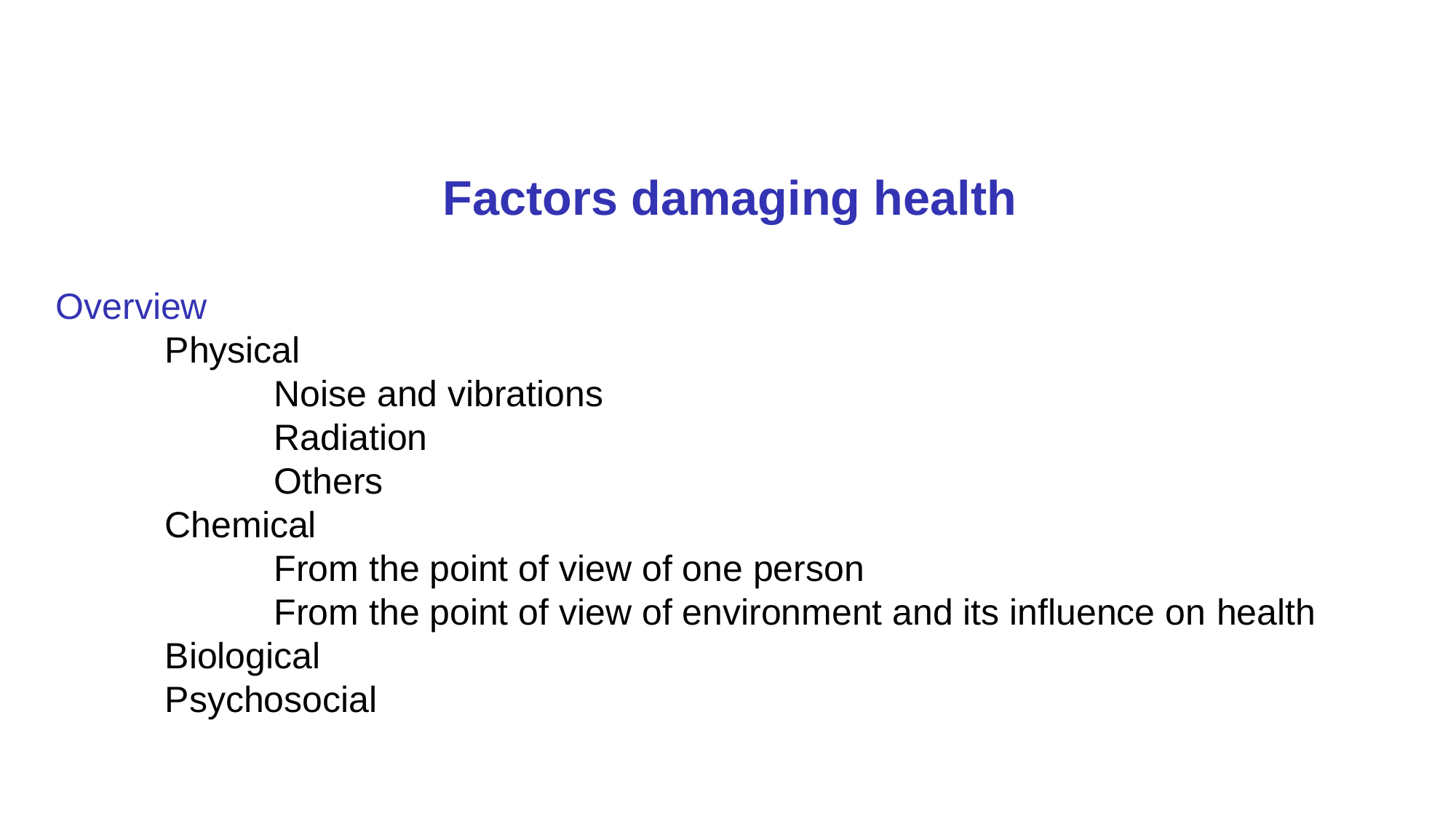

Factors damaging health

Overview
 	Physical
 		Noise and vibrations
 		Radiation
 		Others
 	Chemical
 		From the point of view of one person
 		From the point of view of environment and its influence on health
 	Biological
 	Psychosocial